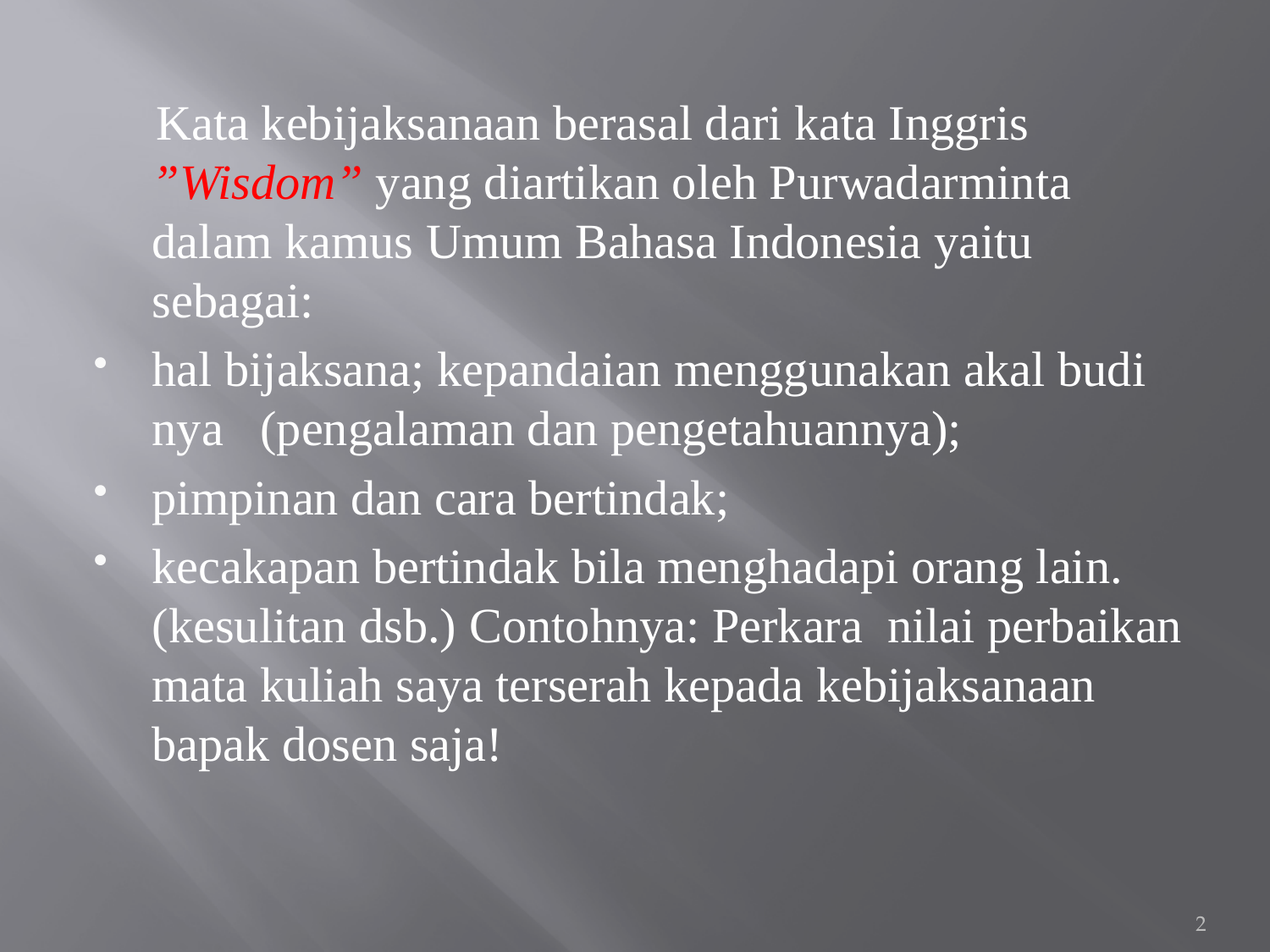

#
     Kata kebijaksanaan berasal dari kata Inggris ”Wisdom” yang diartikan oleh Purwadarminta dalam kamus Umum Bahasa Indonesia yaitu  sebagai:
hal bijaksana; kepandaian menggunakan akal budi nya   (pengalaman dan pengetahuannya);
pimpinan dan cara bertindak;
kecakapan bertindak bila menghadapi orang lain. (kesulitan dsb.) Contohnya: Perkara  nilai perbaikan mata kuliah saya terserah kepada kebijaksanaan bapak dosen saja!

2